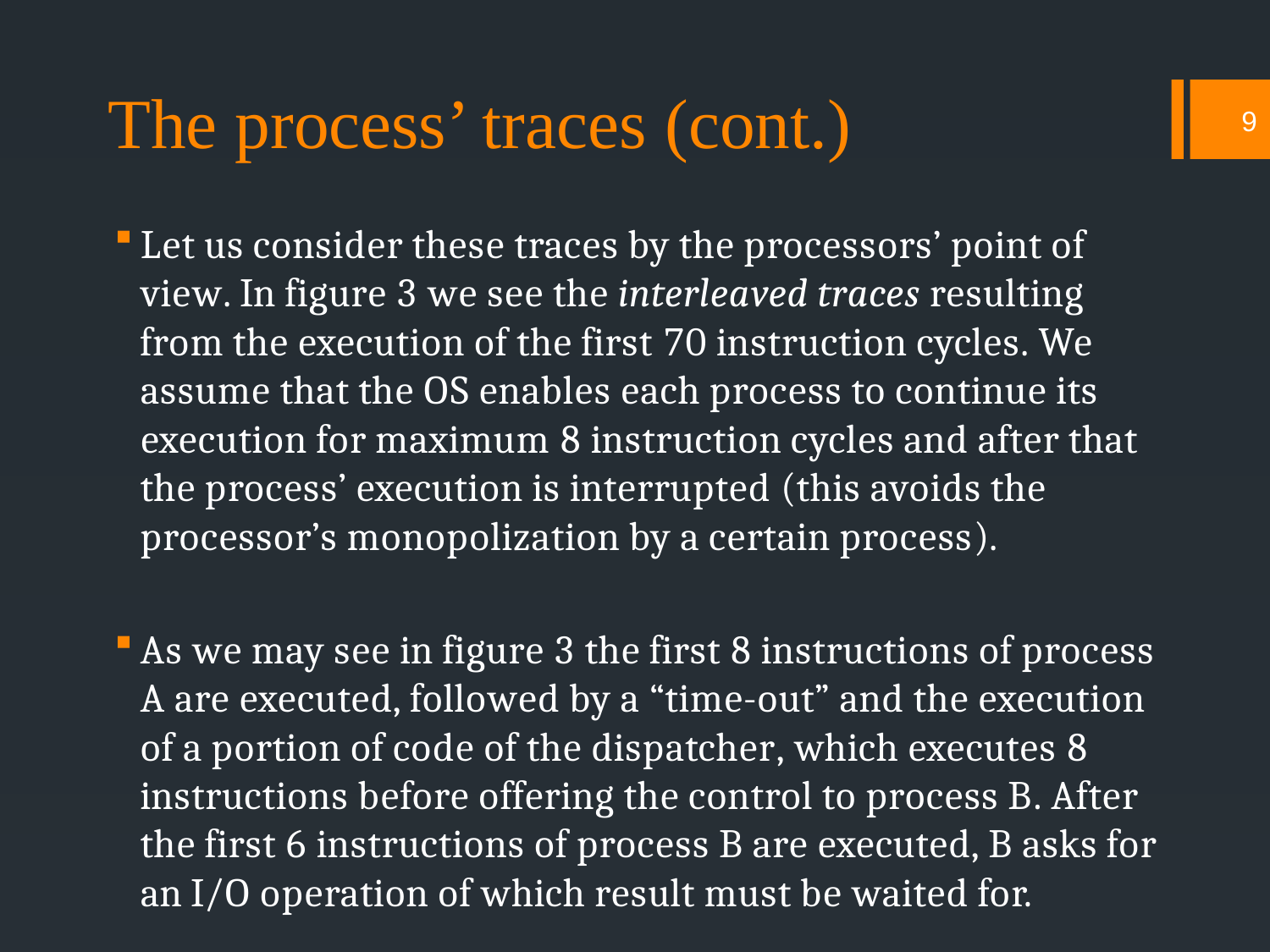

# The process’ traces (cont.)
9
Let us consider these traces by the processors’ point of view. In figure 3 we see the interleaved traces resulting from the execution of the first 70 instruction cycles. We assume that the OS enables each process to continue its execution for maximum 8 instruction cycles and after that the process’ execution is interrupted (this avoids the processor’s monopolization by a certain process).

As we may see in figure 3 the first 8 instructions of process A are executed, followed by a “time-out” and the execution of a portion of code of the dispatcher, which executes 8 instructions before offering the control to process B. After the first 6 instructions of process B are executed, B asks for an I/O operation of which result must be waited for.